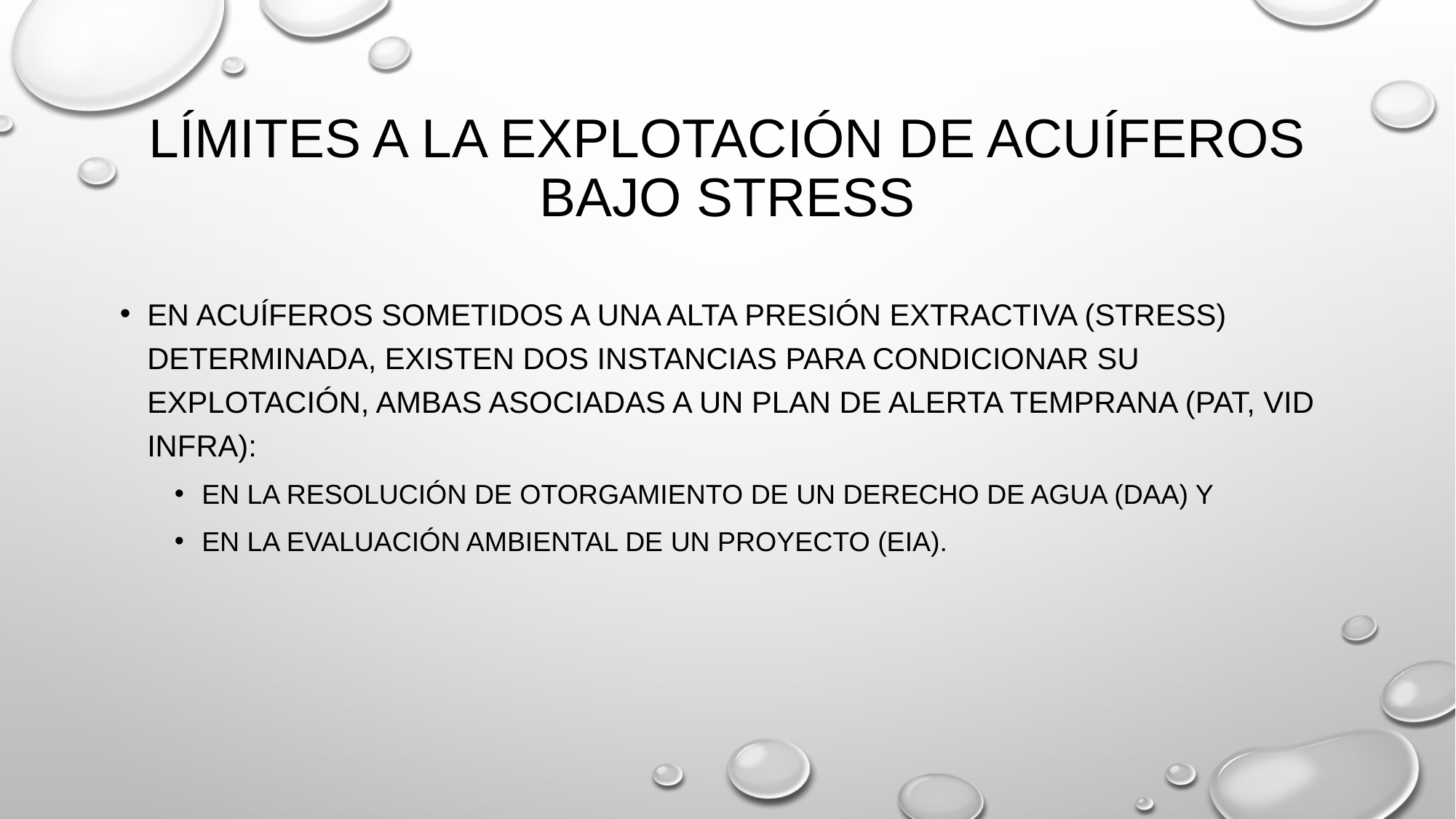

# Límites a la explotación de acuíferos bajo stress
en acuíferos sometidos a una alta presión extractiva (stress) determinada, existen dos instancias para condicionar su explotación, ambas asociadas a un Plan de alerta temprana (pAT, vid infra):
en la resolución de otorgamiento de un derecho de agua (DAA) y
en la evaluación ambiental de un proyecto (EIA).